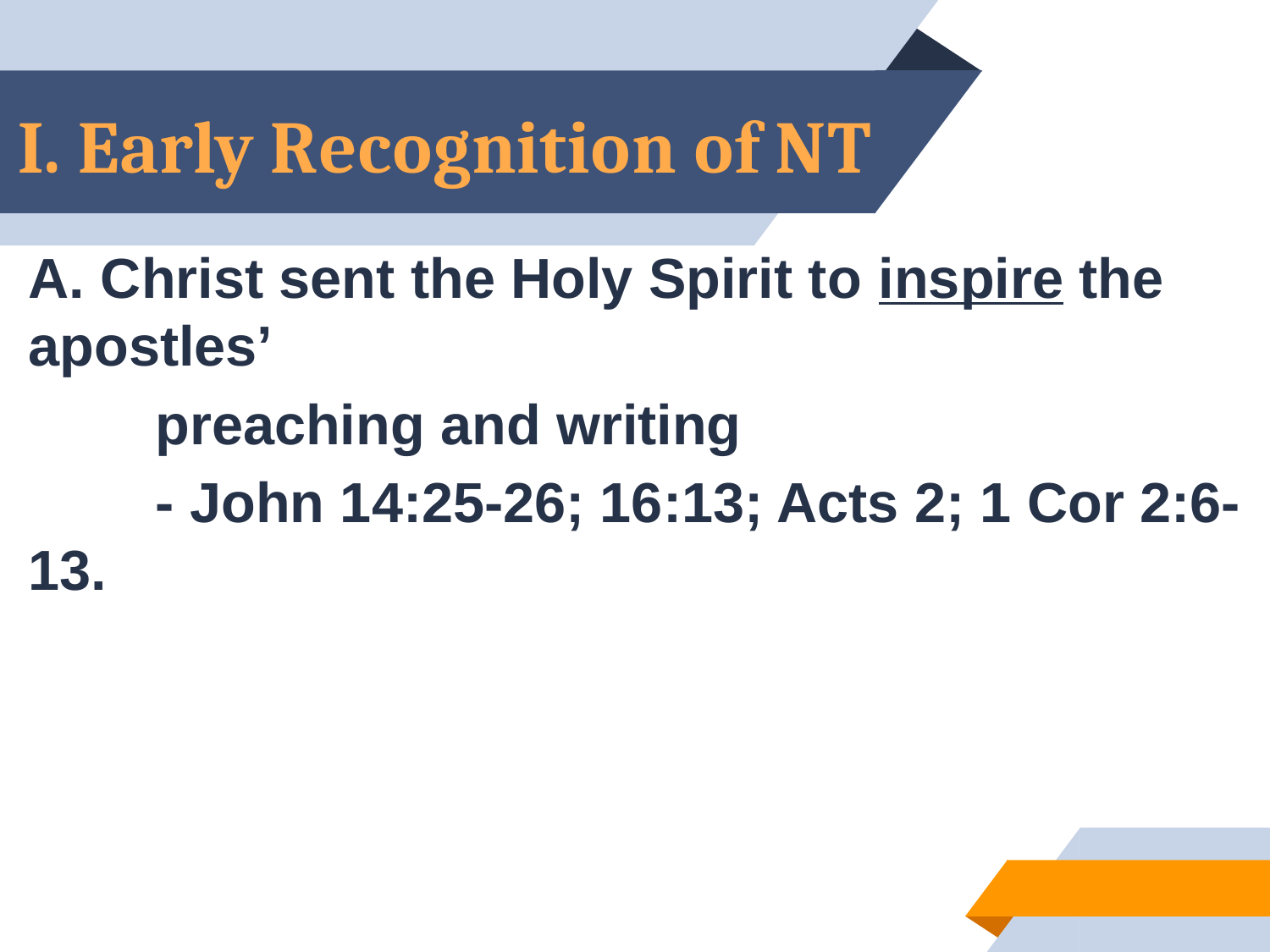

# I. Early Recognition of NT
A. Christ sent the Holy Spirit to inspire the apostles’
	preaching and writing
	- John 14:25-26; 16:13; Acts 2; 1 Cor 2:6-13.

5